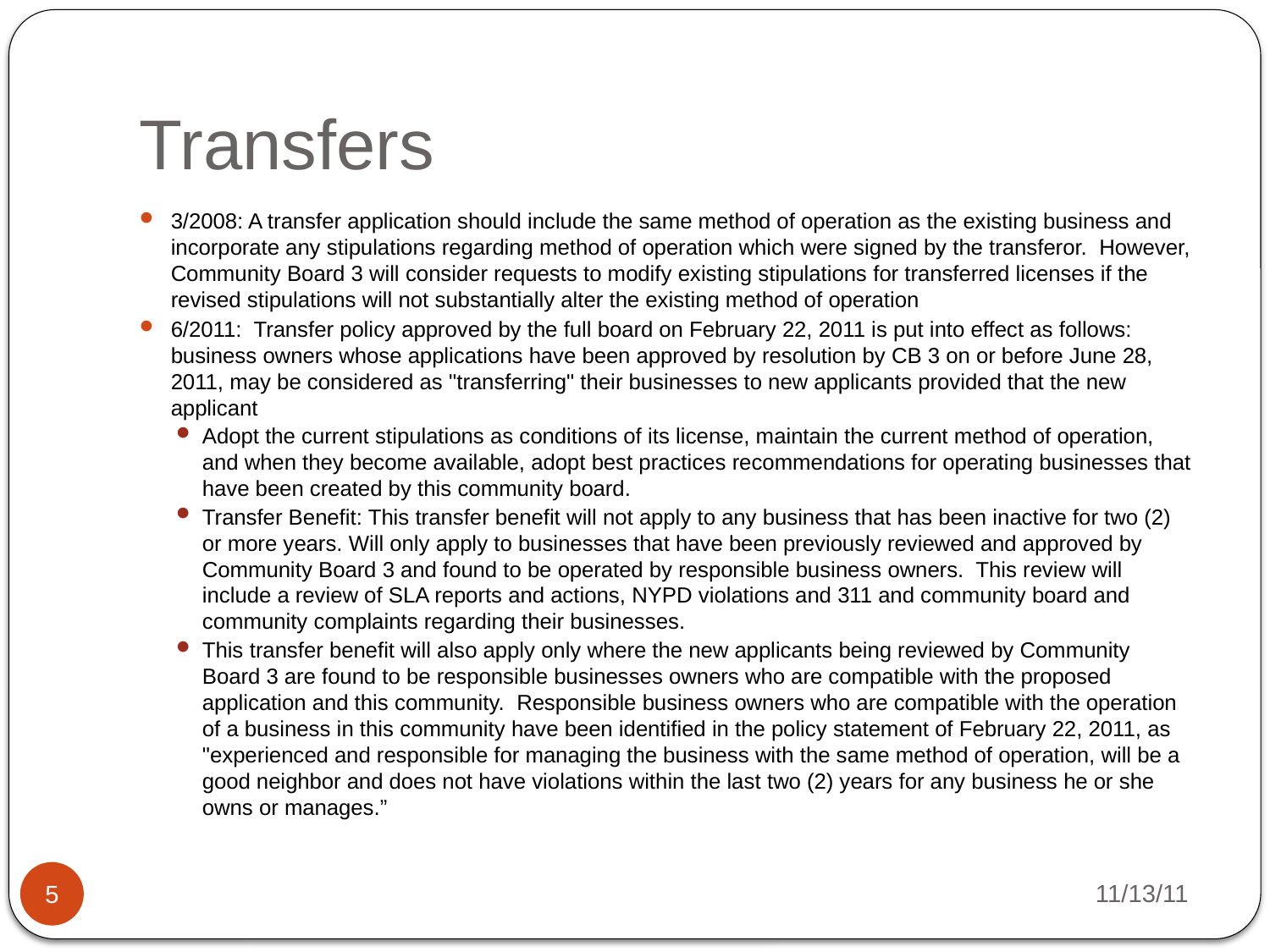

# Transfers
3/2008: A transfer application should include the same method of operation as the existing business and incorporate any stipulations regarding method of operation which were signed by the transferor.  However, Community Board 3 will consider requests to modify existing stipulations for transferred licenses if the revised stipulations will not substantially alter the existing method of operation
6/2011:  Transfer policy approved by the full board on February 22, 2011 is put into effect as follows: business owners whose applications have been approved by resolution by CB 3 on or before June 28, 2011, may be considered as "transferring" their businesses to new applicants provided that the new applicant
Adopt the current stipulations as conditions of its license, maintain the current method of operation, and when they become available, adopt best practices recommendations for operating businesses that have been created by this community board.
Transfer Benefit: This transfer benefit will not apply to any business that has been inactive for two (2) or more years. Will only apply to businesses that have been previously reviewed and approved by Community Board 3 and found to be operated by responsible business owners.  This review will include a review of SLA reports and actions, NYPD violations and 311 and community board and community complaints regarding their businesses.
This transfer benefit will also apply only where the new applicants being reviewed by Community Board 3 are found to be responsible businesses owners who are compatible with the proposed application and this community.  Responsible business owners who are compatible with the operation of a business in this community have been identified in the policy statement of February 22, 2011, as "experienced and responsible for managing the business with the same method of operation, will be a good neighbor and does not have violations within the last two (2) years for any business he or she owns or manages.”

11/13/11
5